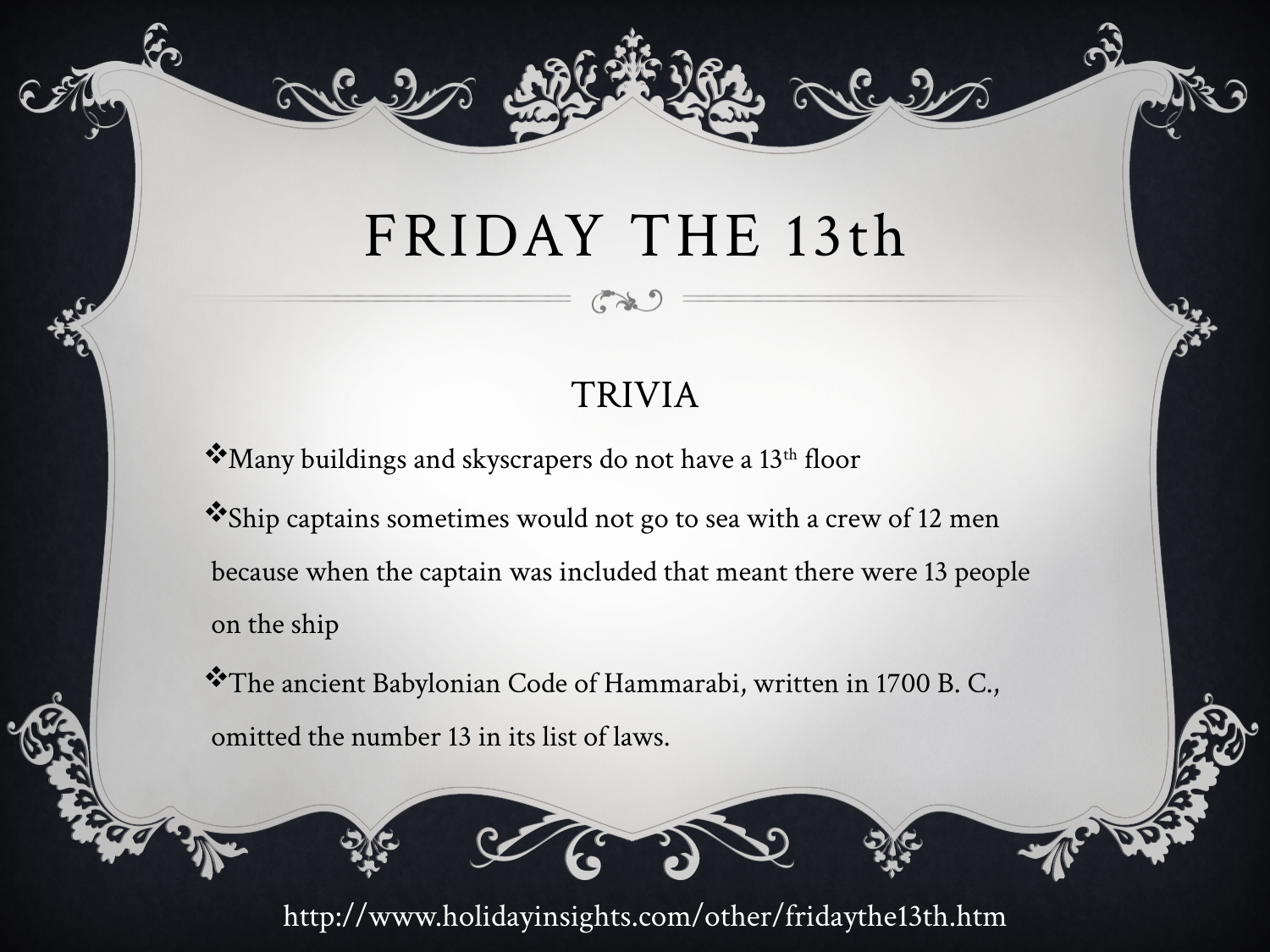

# Friday the 13th
TRIVIA
Many buildings and skyscrapers do not have a 13th floor
Ship captains sometimes would not go to sea with a crew of 12 men because when the captain was included that meant there were 13 people on the ship
The ancient Babylonian Code of Hammarabi, written in 1700 B. C., omitted the number 13 in its list of laws.

http://www.holidayinsights.com/other/fridaythe13th.htm